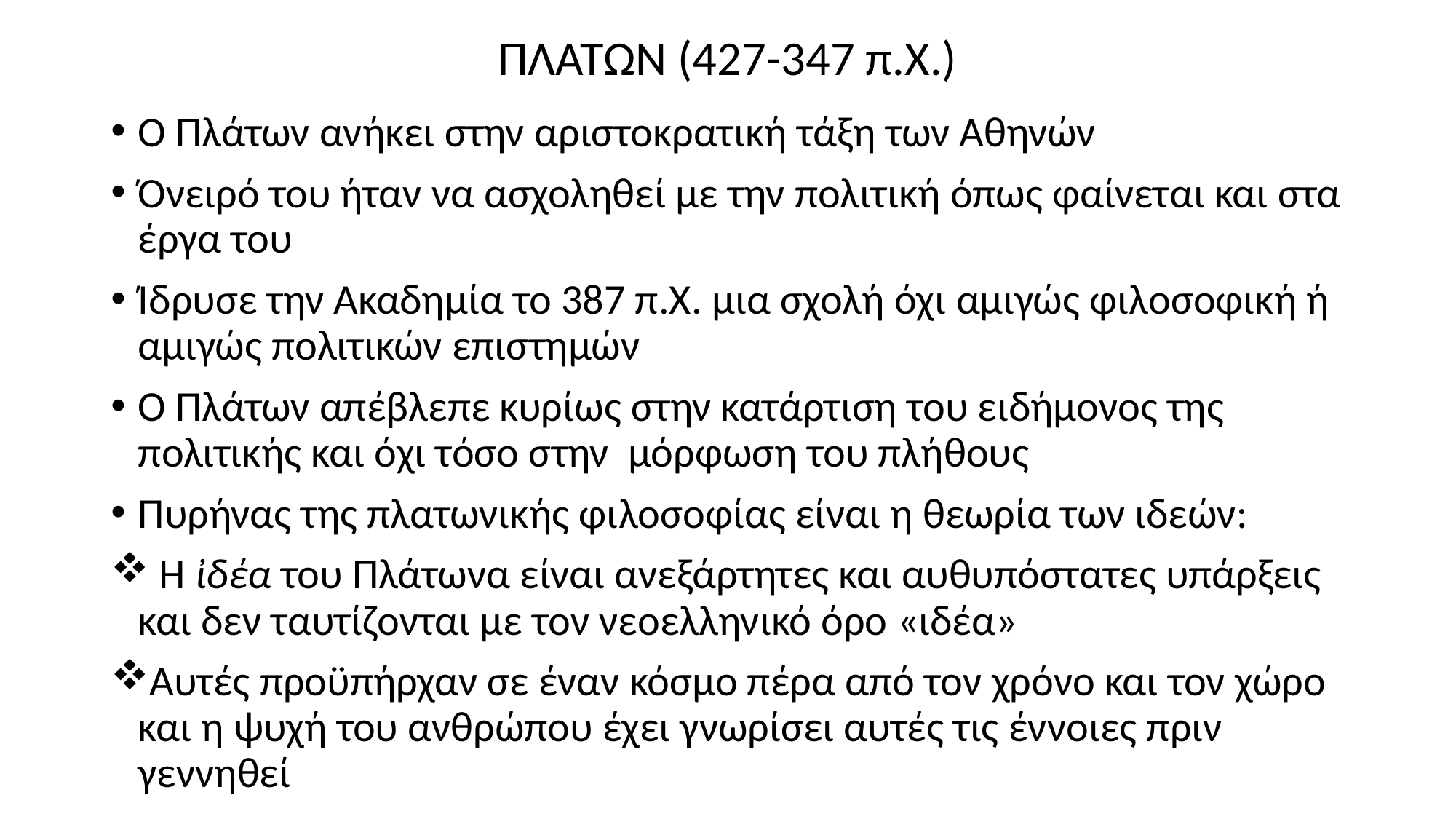

# ΠΛΑΤΩΝ (427-347 π.Χ.)
Ο Πλάτων ανήκει στην αριστοκρατική τάξη των Αθηνών
Όνειρό του ήταν να ασχοληθεί με την πολιτική όπως φαίνεται και στα έργα του
Ίδρυσε την Ακαδημία το 387 π.Χ. μια σχολή όχι αμιγώς φιλοσοφική ή αμιγώς πολιτικών επιστημών
Ο Πλάτων απέβλεπε κυρίως στην κατάρτιση του ειδήμονος της πολιτικής και όχι τόσο στην  μόρφωση του πλήθους
Πυρήνας της πλατωνικής φιλοσοφίας είναι η θεωρία των ιδεών:
 Η ἰδέα του Πλάτωνα είναι ανεξάρτητες και αυθυπόστατες υπάρξεις και δεν ταυτίζονται με τον νεοελληνικό όρο «ιδέα»
Αυτές προϋπήρχαν σε έναν κόσμο πέρα από τον χρόνο και τον χώρο και η ψυχή του ανθρώπου έχει γνωρίσει αυτές τις έννοιες πριν γεννηθεί